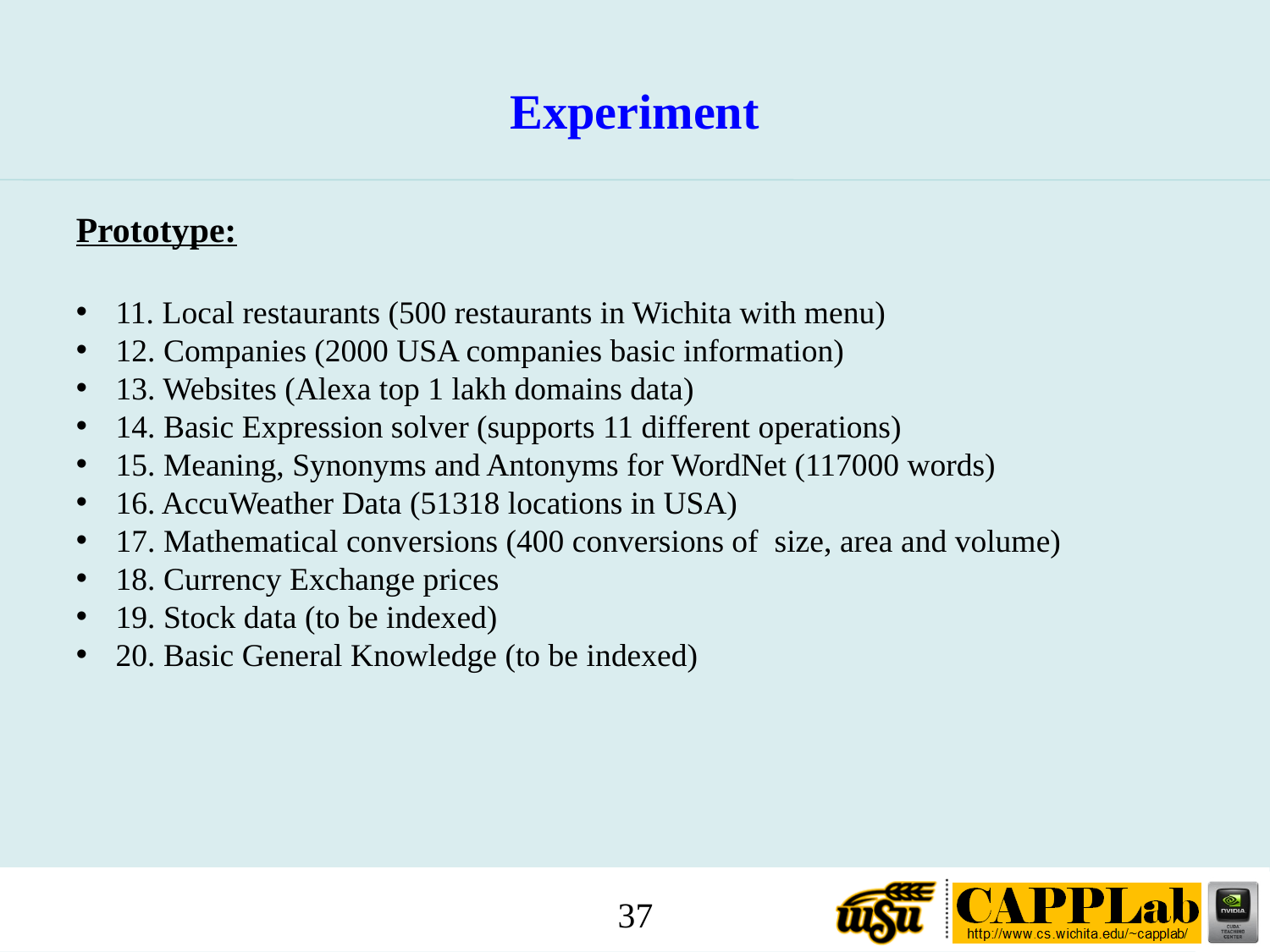

Experiment
Prototype:

11. Local restaurants (500 restaurants in Wichita with menu)
12. Companies (2000 USA companies basic information)
13. Websites (Alexa top 1 lakh domains data)
14. Basic Expression solver (supports 11 different operations)
15. Meaning, Synonyms and Antonyms for WordNet (117000 words)
16. AccuWeather Data (51318 locations in USA)
17. Mathematical conversions (400 conversions of  size, area and volume)
18. Currency Exchange prices
19. Stock data (to be indexed)
20. Basic General Knowledge (to be indexed)

1 million facts